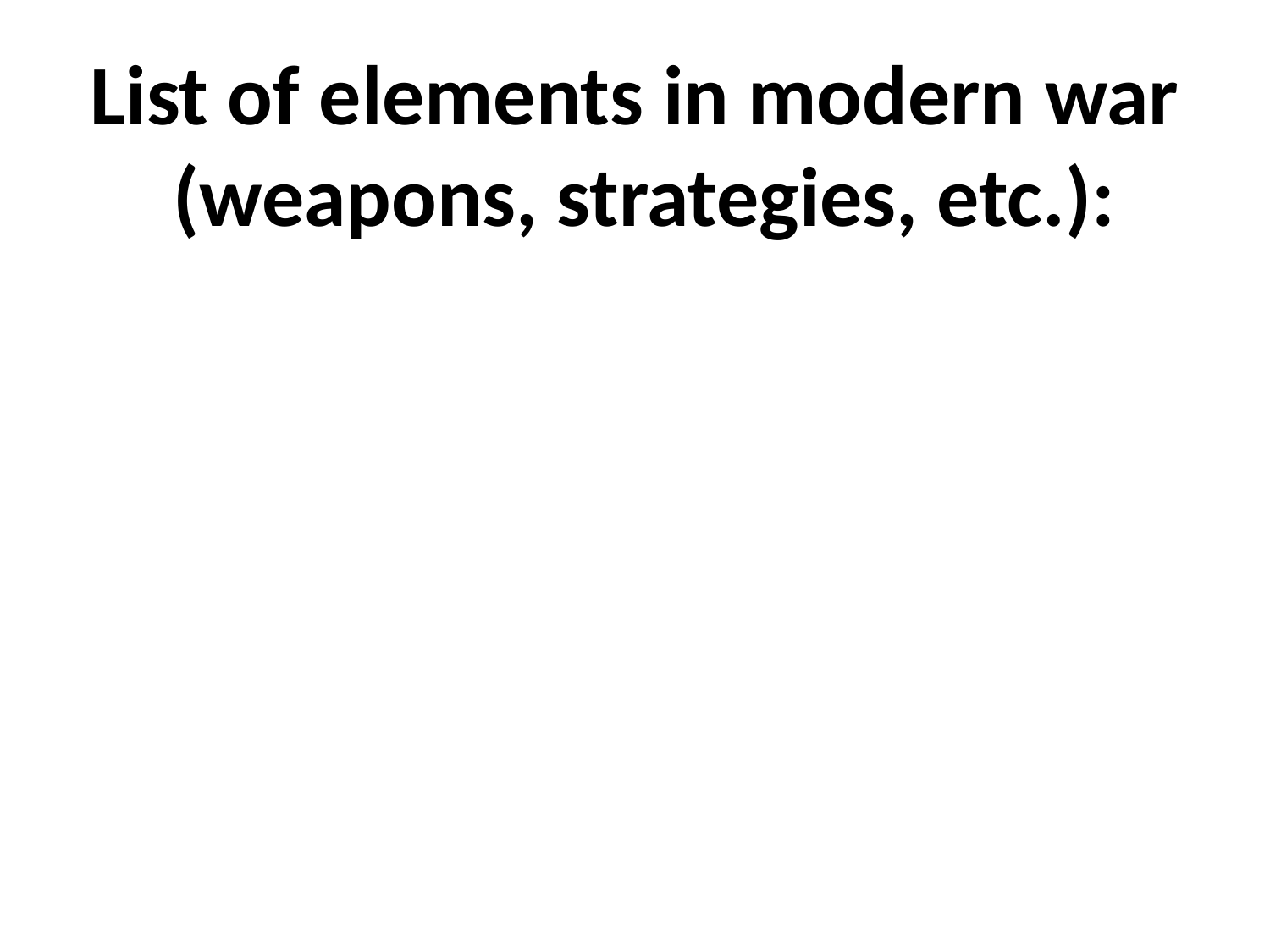

# List of elements in modern war (weapons, strategies, etc.):